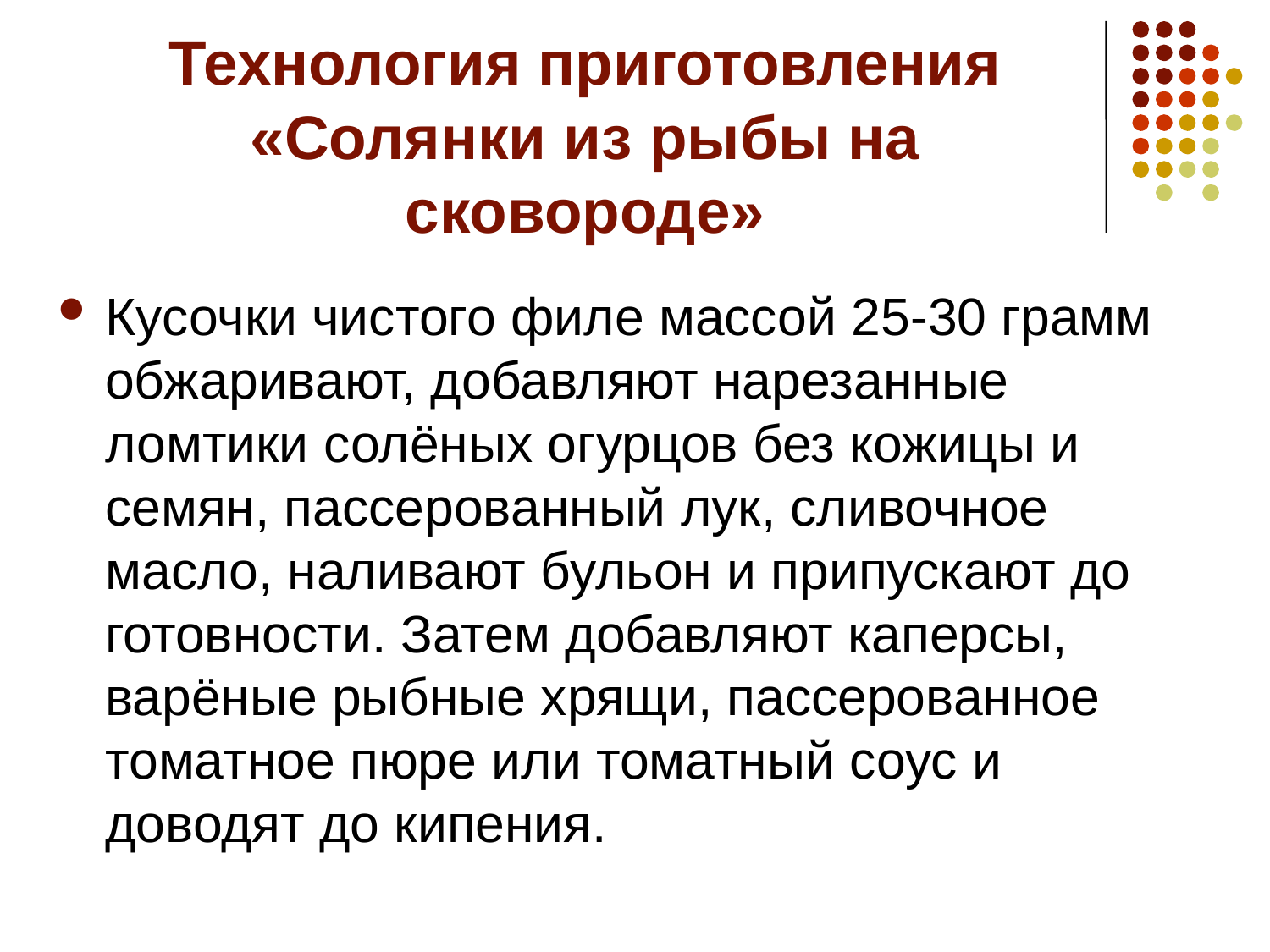

# Технология приготовления «Солянки из рыбы на сковороде»
Кусочки чистого филе массой 25-30 грамм обжаривают, добавляют нарезанные ломтики солёных огурцов без кожицы и семян, пассерованный лук, сливочное масло, наливают бульон и припускают до готовности. Затем добавляют каперсы, варёные рыбные хрящи, пассерованное томатное пюре или томатный соус и доводят до кипения.